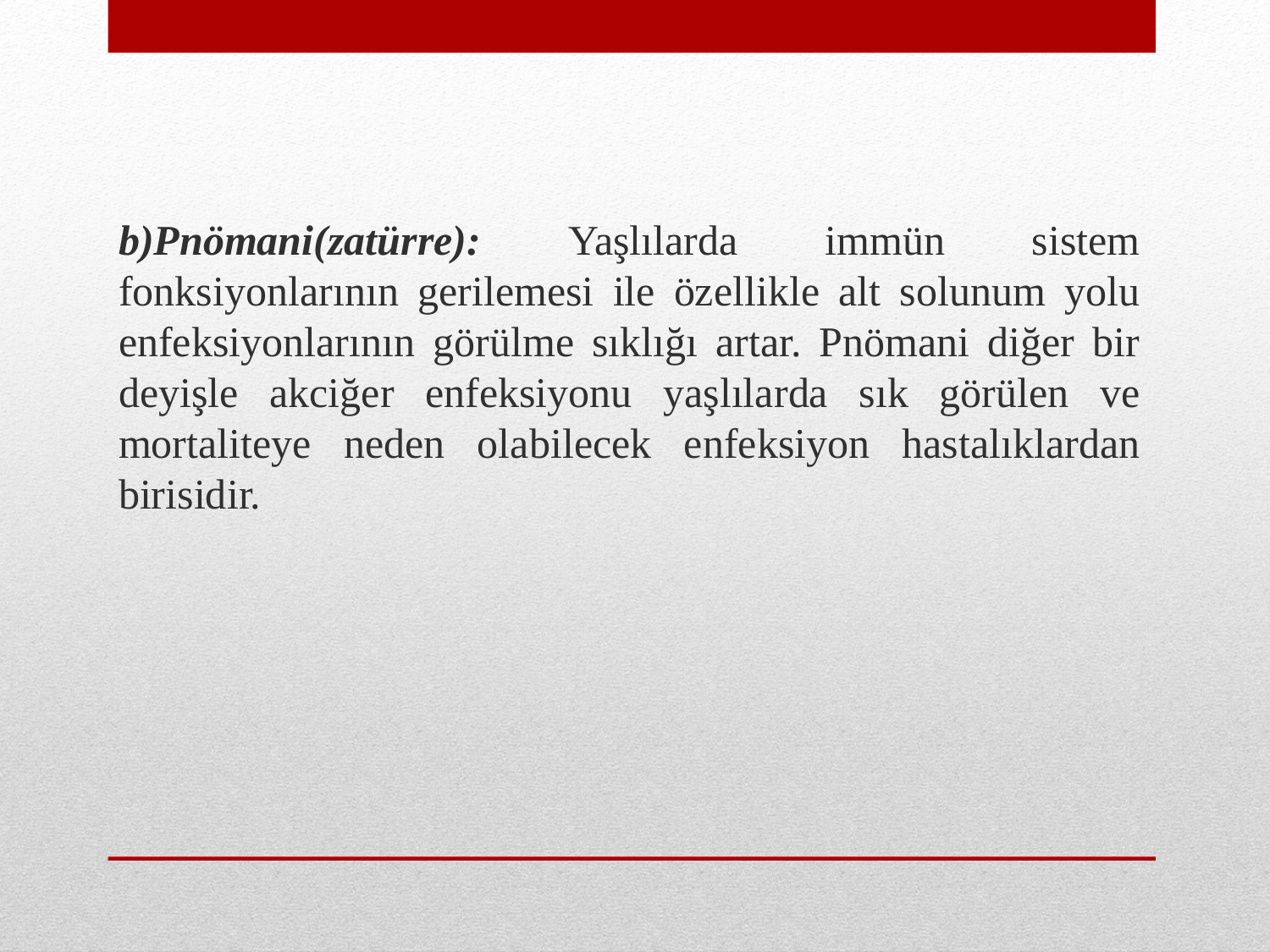

b)Pnömani(zatürre): Yaşlılarda immün sistem fonksiyonlarının gerilemesi ile özellikle alt solunum yolu enfeksiyonlarının görülme sıklığı artar. Pnömani diğer bir deyişle akciğer enfeksiyonu yaşlılarda sık görülen ve mortaliteye neden olabilecek enfeksiyon hastalıklardan birisidir.